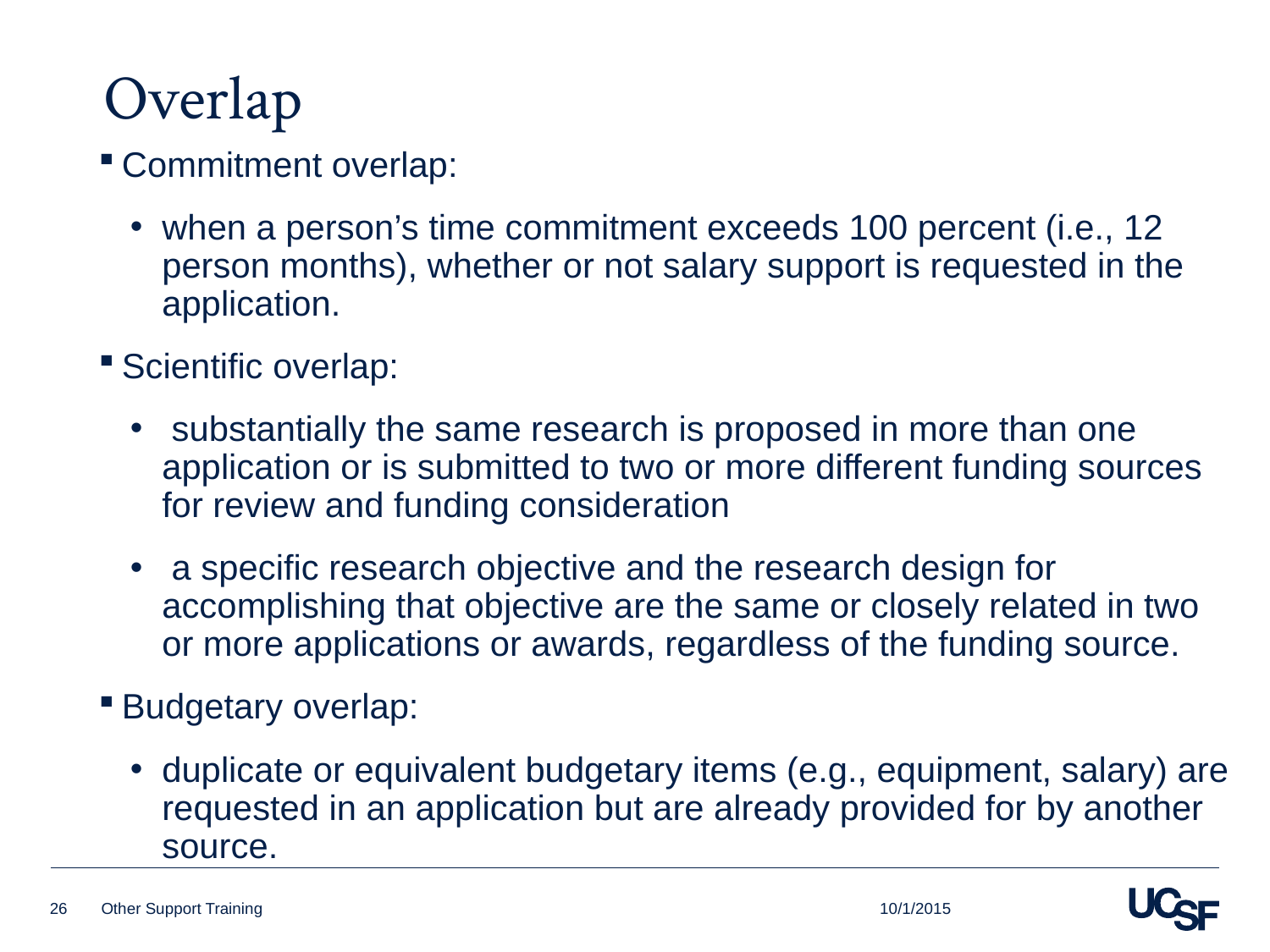

# Overlap
Commitment overlap:
when a person’s time commitment exceeds 100 percent (i.e., 12 person months), whether or not salary support is requested in the application.
Scientific overlap:
 substantially the same research is proposed in more than one application or is submitted to two or more different funding sources for review and funding consideration
 a specific research objective and the research design for accomplishing that objective are the same or closely related in two or more applications or awards, regardless of the funding source.
Budgetary overlap:
duplicate or equivalent budgetary items (e.g., equipment, salary) are requested in an application but are already provided for by another source.
10/1/2015
26
Other Support Training